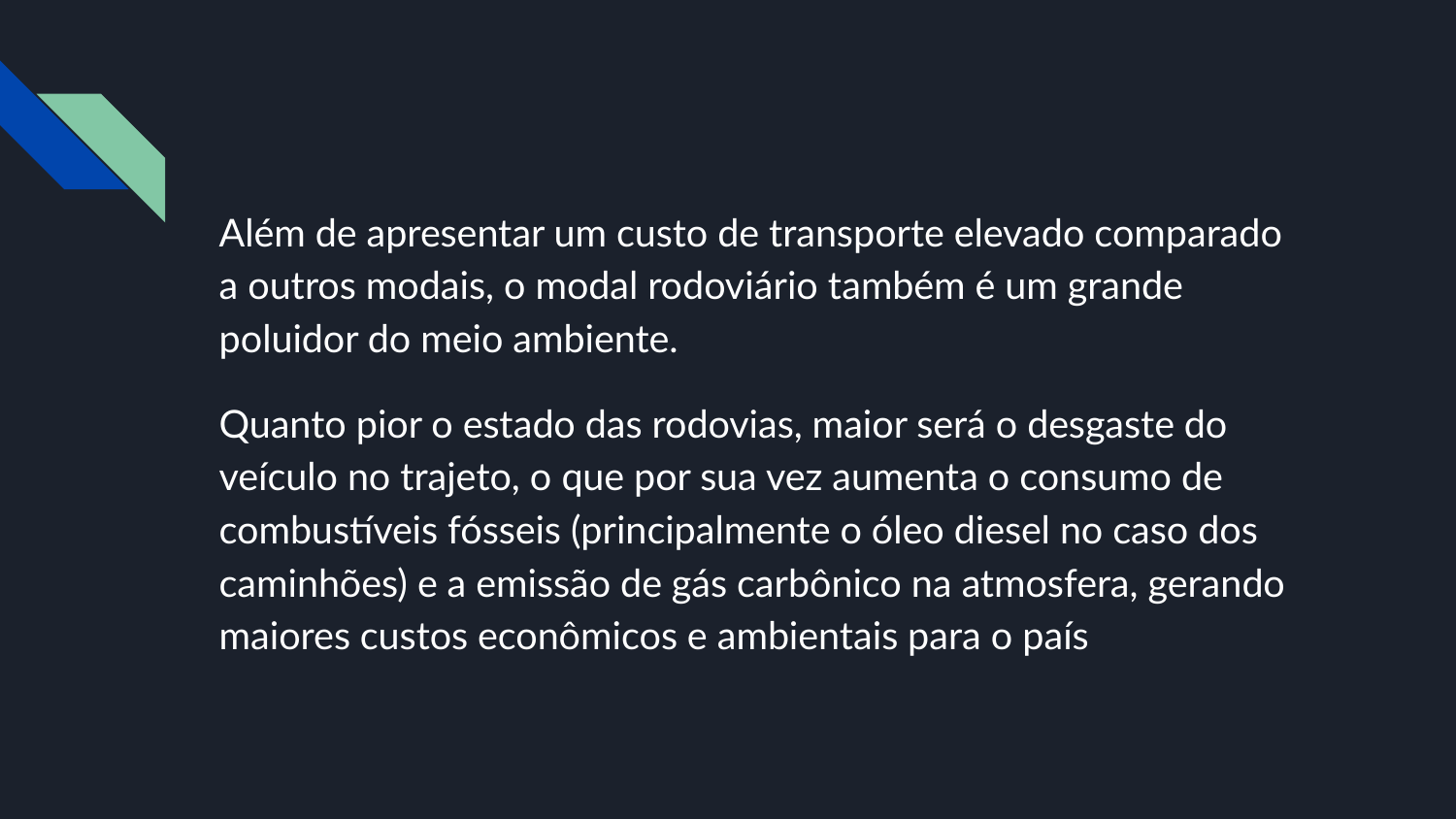

Além de apresentar um custo de transporte elevado comparado a outros modais, o modal rodoviário também é um grande poluidor do meio ambiente.
Quanto pior o estado das rodovias, maior será o desgaste do veículo no trajeto, o que por sua vez aumenta o consumo de combustíveis fósseis (principalmente o óleo diesel no caso dos caminhões) e a emissão de gás carbônico na atmosfera, gerando maiores custos econômicos e ambientais para o país